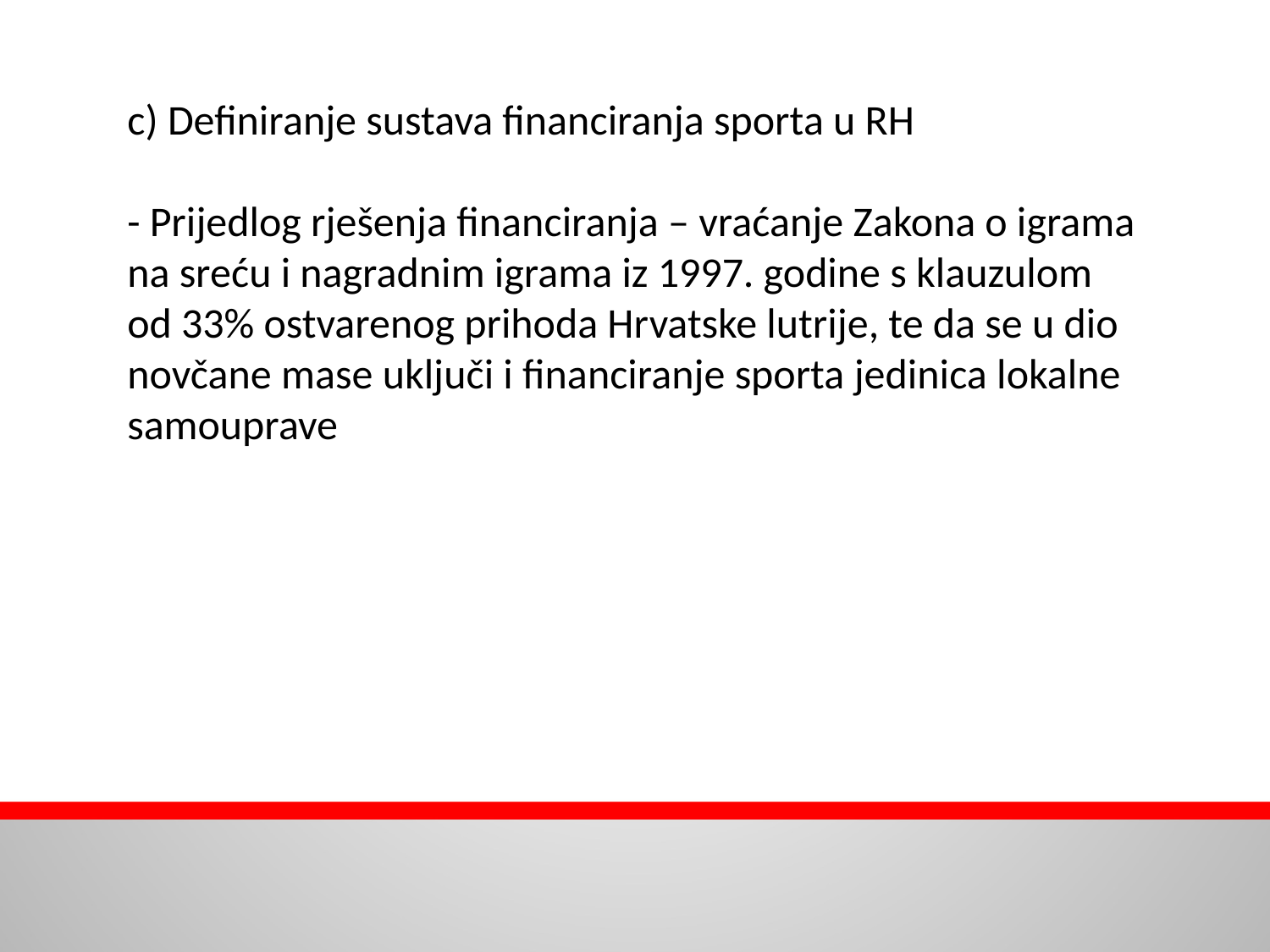

c) Definiranje sustava financiranja sporta u RH

- Prijedlog rješenja financiranja – vraćanje Zakona o igrama na sreću i nagradnim igrama iz 1997. godine s klauzulom od 33% ostvarenog prihoda Hrvatske lutrije, te da se u dio novčane mase uključi i financiranje sporta jedinica lokalne samouprave